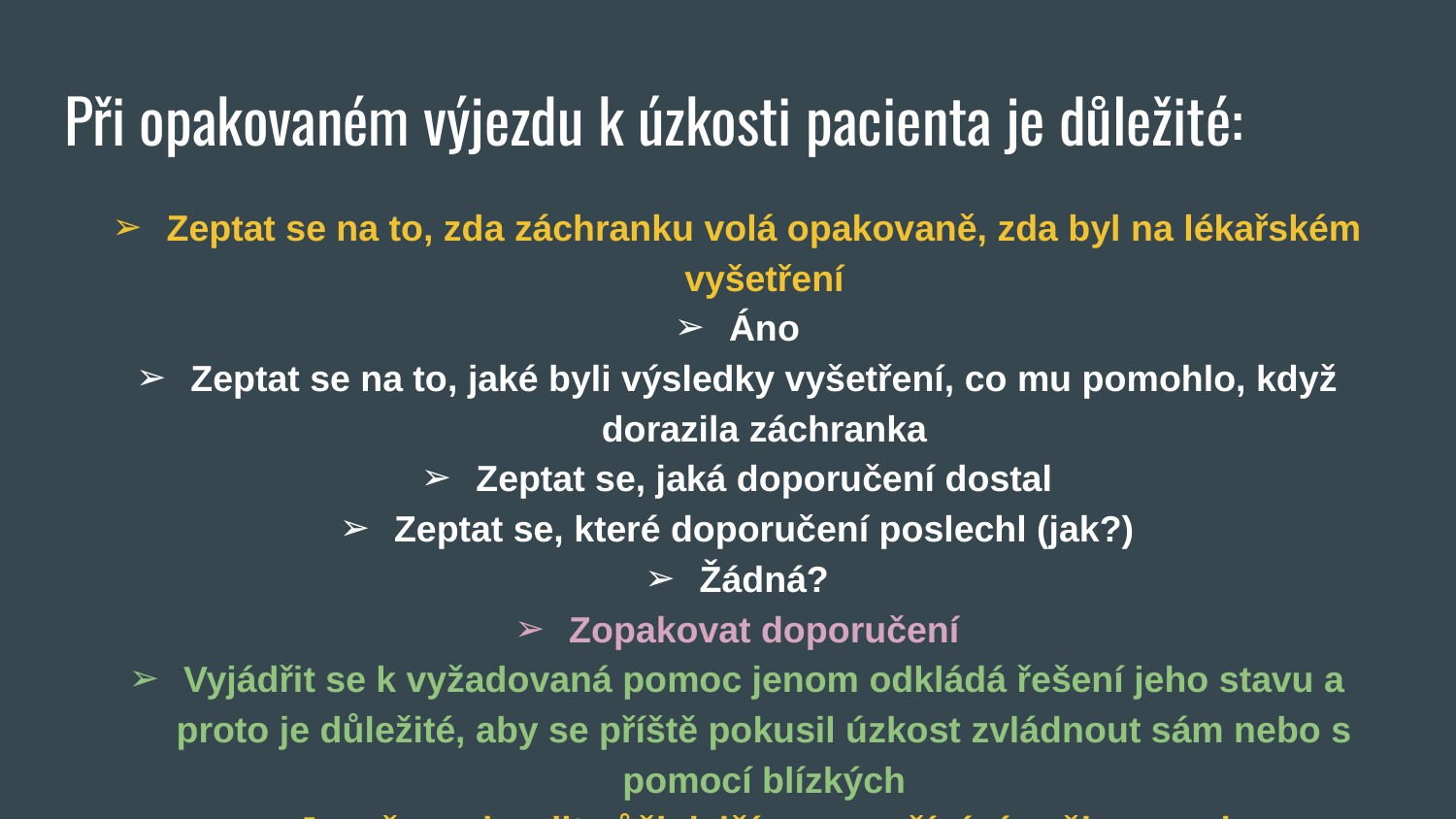

# Při opakovaném výjezdu k úzkosti pacienta je důležité:
Zeptat se na to, zda záchranku volá opakovaně, zda byl na lékařském vyšetření
Áno
Zeptat se na to, jaké byli výsledky vyšetření, co mu pomohlo, když dorazila záchranka
Zeptat se, jaká doporučení dostal
Zeptat se, které doporučení poslechl (jak?)
Žádná?
Zopakovat doporučení
Vyjádřit se k vyžadovaná pomoc jenom odkládá řešení jeho stavu a proto je důležité, aby se příště pokusil úzkost zvládnout sám nebo s pomocí blízkých
Jasně se ohradit vůči dalšímu zneužívání naši pomoci
Podpořit v aktivním řešení  - vyhledání vhodného odborníka